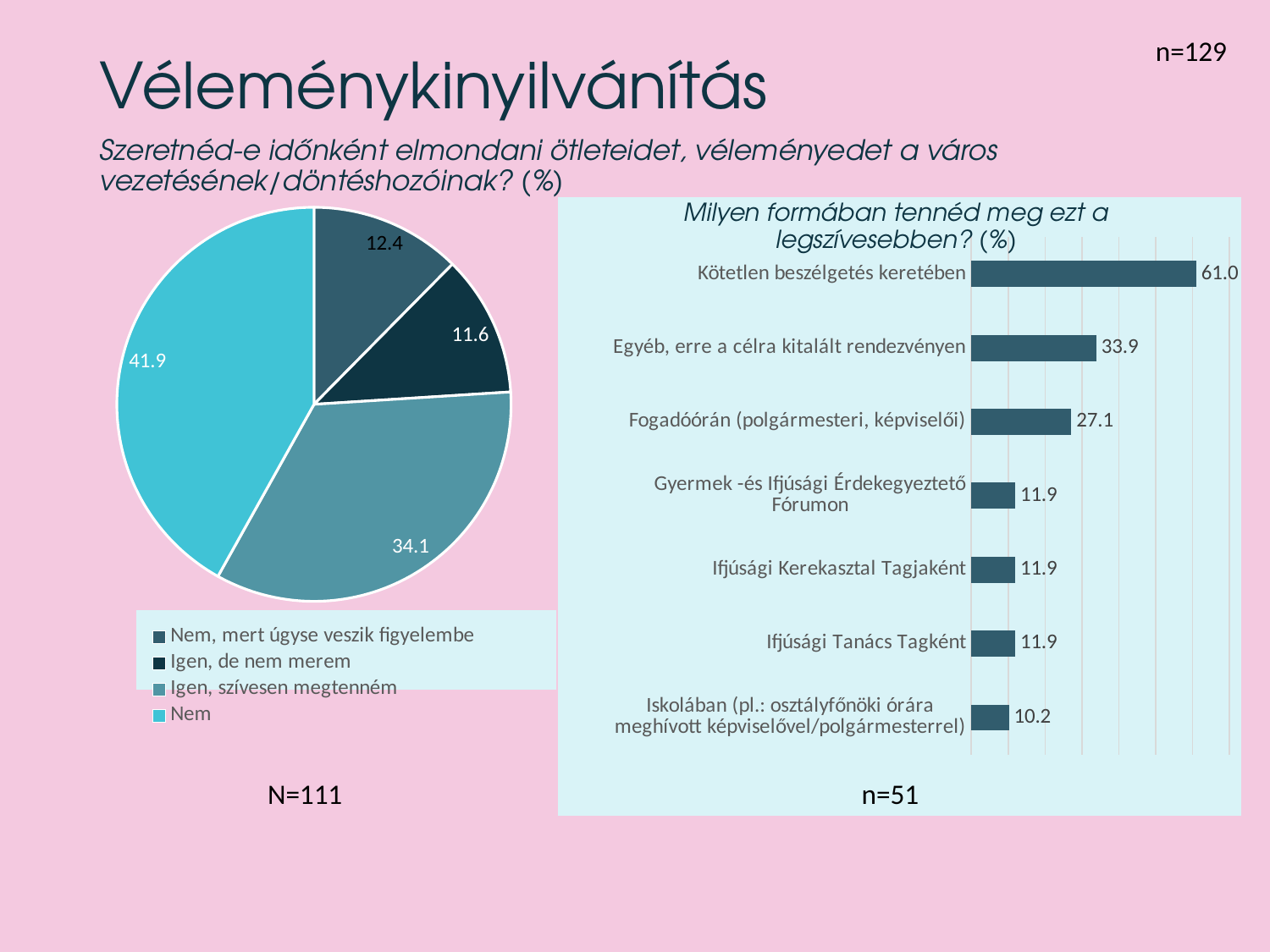

n=129
# Véleménykinyilvánítás
Szeretnéd-e időnként elmondani ötleteidet, véleményedet a város vezetésének/döntéshozóinak? (%)
Milyen formában tennéd meg ezt a legszívesebben? (%)

### Chart

| Category | Értékesítés |
|---|---|
| Nem, mert úgyse veszik figyelembe | 12.4 |
| Igen, de nem merem | 11.6 |
| Igen, szívesen megtenném | 34.1 |
| Nem | 41.9 |

### Chart

| Category | 1. adatsor |
|---|---|
| Iskolában (pl.: osztályfőnöki órára meghívott képviselővel/polgármesterrel) | 10.2 |
| Ifjúsági Tanács Tagként | 11.9 |
| Ifjúsági Kerekasztal Tagjaként | 11.9 |
| Gyermek -és Ifjúsági Érdekegyeztető Fórumon | 11.9 |
| Fogadóórán (polgármesteri, képviselői) | 27.1 |
| Egyéb, erre a célra kitalált rendezvényen | 33.9 |
| Kötetlen beszélgetés keretében | 61.0 |
N=111
n=51